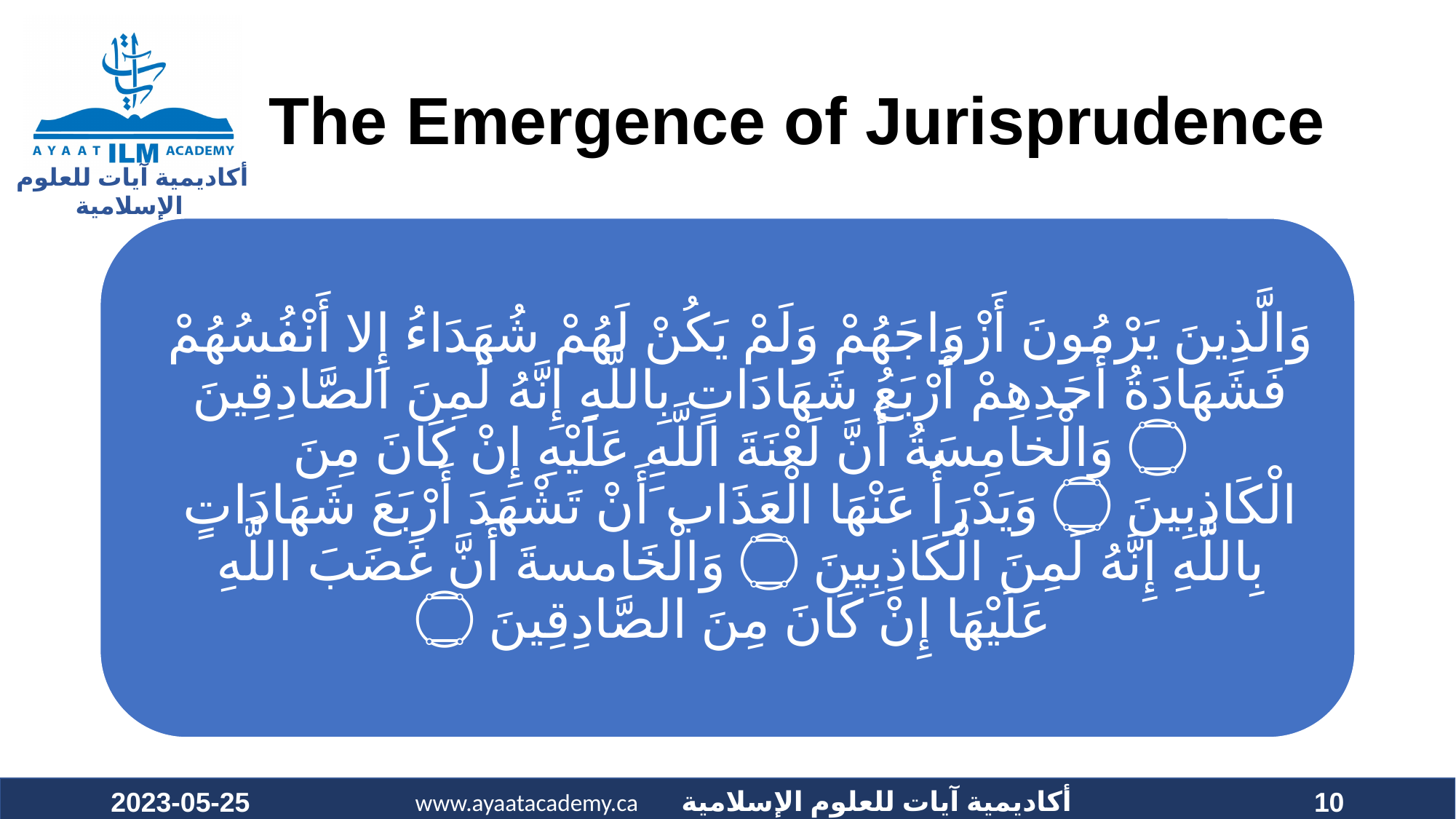

# The Emergence of Jurisprudence
وَالَّذِينَ يَرْمُونَ أَزْوَاجَهُمْ وَلَمْ يَكُنْ لَهُمْ شُهَدَاءُ إِلا أَنْفُسُهُمْ فَشَهَادَةُ أَحَدِهِمْ أَرْبَعُ شَهَادَاتٍ بِاللَّهِ إِنَّهُ لَمِنَ الصَّادِقِينَ ۝ وَالْخامِسَةُ أَنَّ لَعْنَةَ اللَّهِ عَلَيْهِ إِنْ كَانَ مِنَ الْكَاذِبِينَ ۝ وَيَدْرَأُ عَنْهَا الْعَذَاب َأَنْ تَشْهَدَ أَرْبَعَ شَهَادَاتٍ بِاللَّهِ إِنَّهُ لَمِنَ الْكَاذِبِينَ ۝ وَالْخَامسةَ أَنَّ غَضَبَ اللَّهِ عَلَيْهَا إِنْ كَانَ مِنَ الصَّادِقِينَ ۝
2023-05-25
10